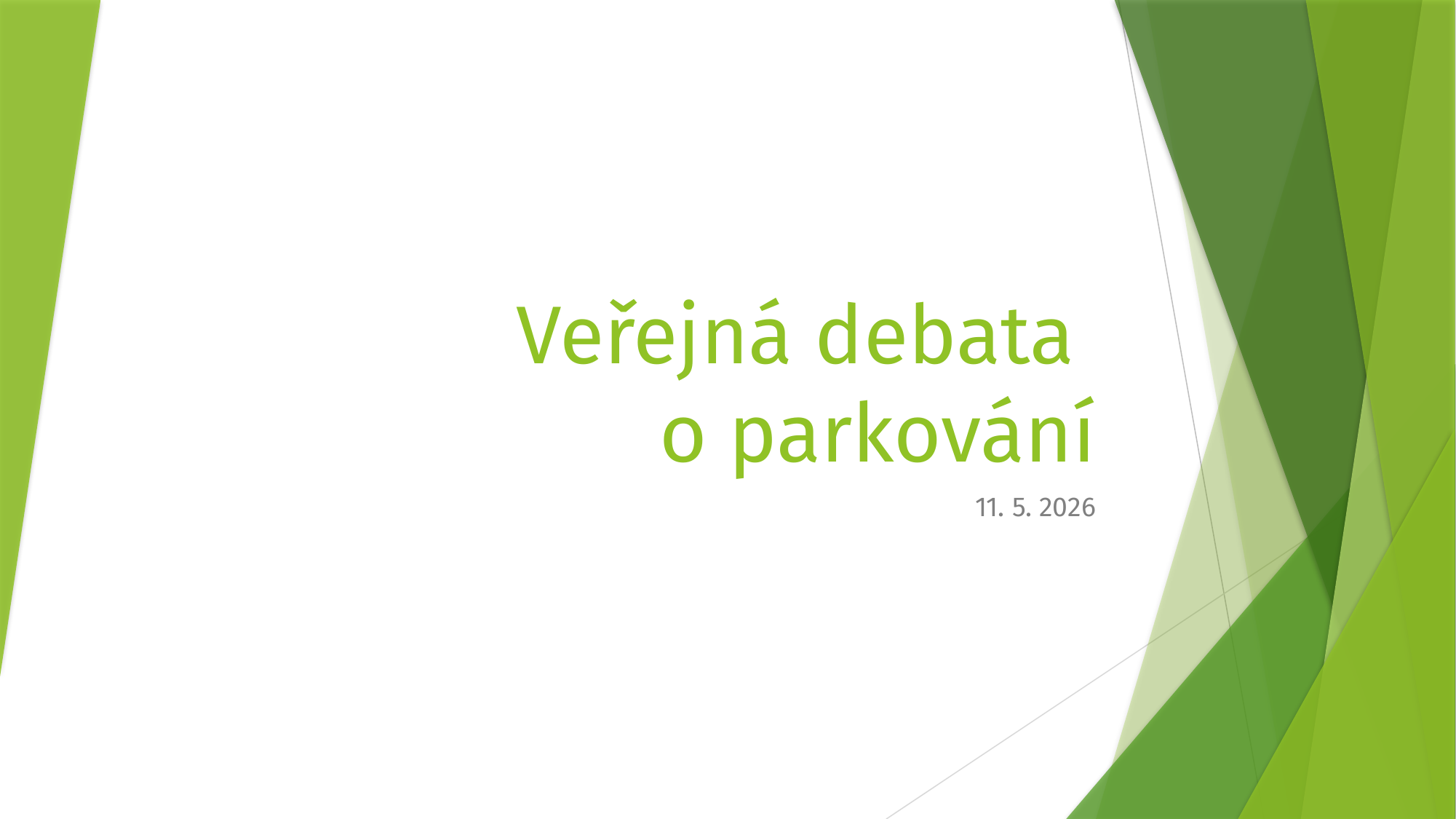

# Veřejná debata o parkování
11. 5. 2026